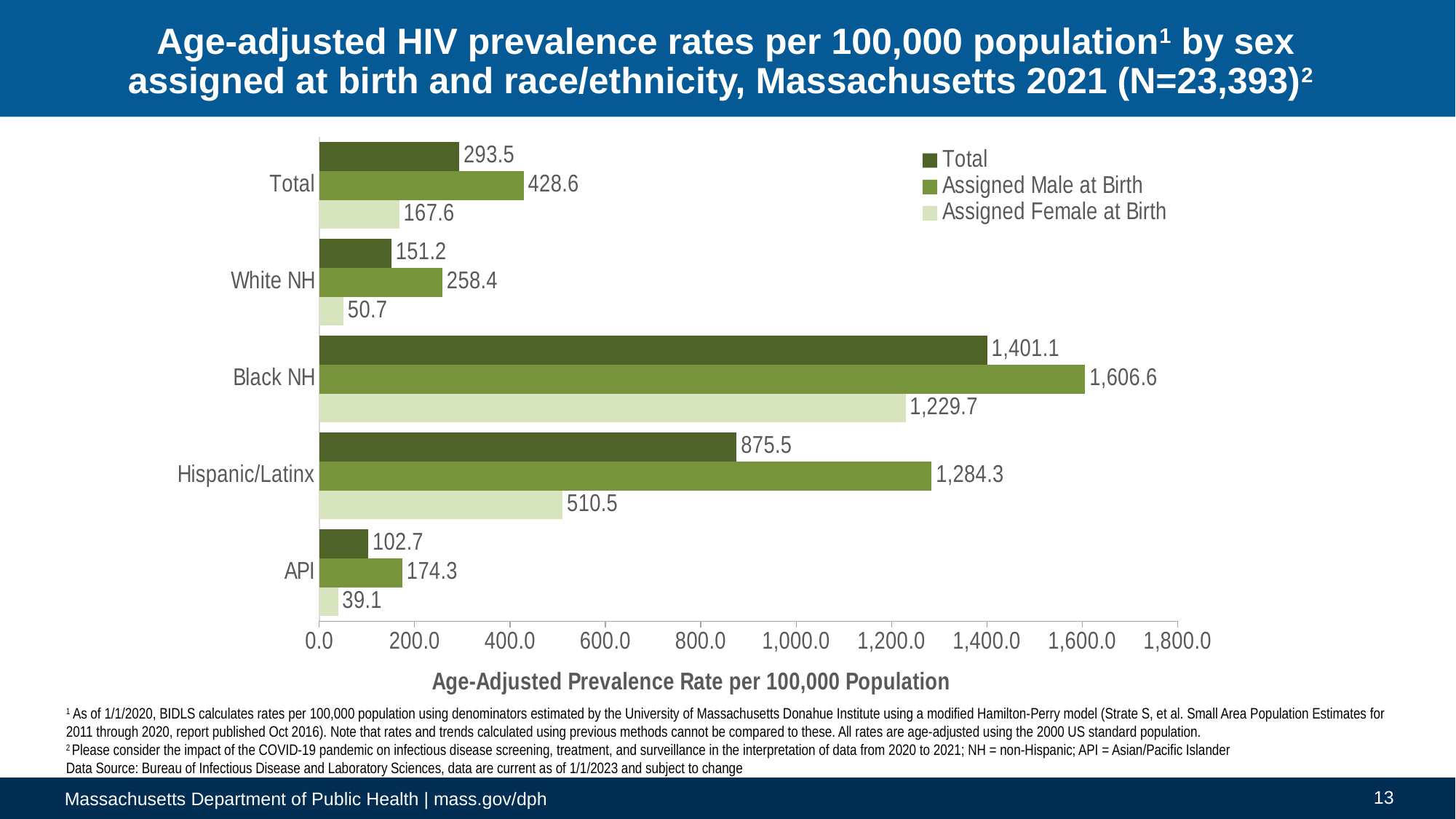

# Age-adjusted HIV prevalence rates per 100,000 population1 by sex assigned at birth and race/ethnicity, Massachusetts 2021 (N=23,393)2

### Chart

| Category | Assigned Female at Birth | Assigned Male at Birth | Total |
|---|---|---|---|
| API | 39.14 | 174.32 | 102.7 |
| Hispanic/Latinx | 510.5 | 1284.31 | 875.5 |
| Black NH | 1229.72 | 1606.57 | 1401.1 |
| White NH | 50.65 | 258.35 | 151.2 |
| Total | 167.6 | 428.6 | 293.5 |
1 As of 1/1/2020, BIDLS calculates rates per 100,000 population using denominators estimated by the University of Massachusetts Donahue Institute using a modified Hamilton-Perry model (Strate S, et al. Small Area Population Estimates for 2011 through 2020, report published Oct 2016). Note that rates and trends calculated using previous methods cannot be compared to these. All rates are age-adjusted using the 2000 US standard population.
2 Please consider the impact of the COVID-19 pandemic on infectious disease screening, treatment, and surveillance in the interpretation of data from 2020 to 2021; NH = non-Hispanic; API = Asian/Pacific Islander
Data Source: Bureau of Infectious Disease and Laboratory Sciences, data are current as of 1/1/2023 and subject to change
13